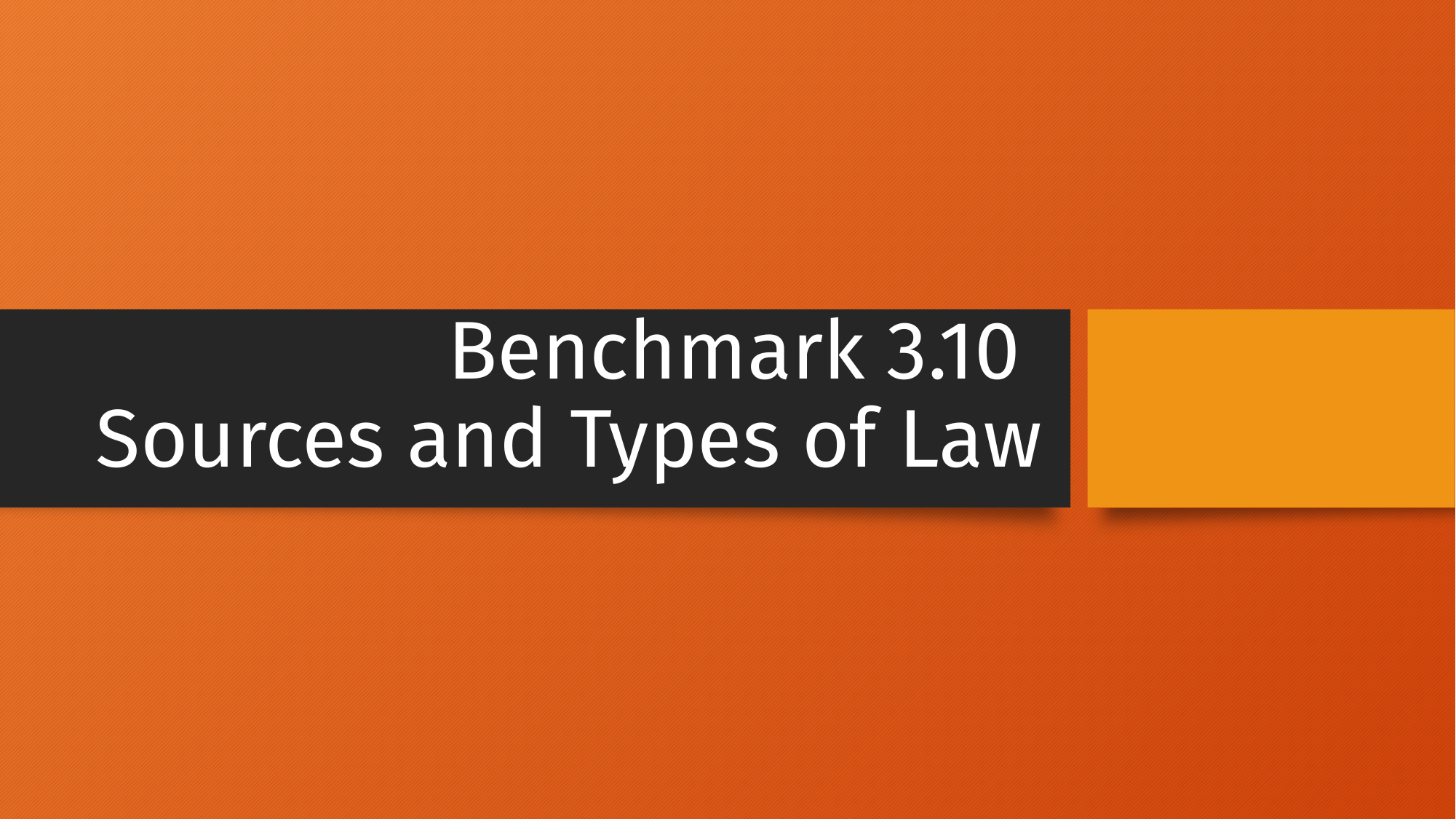

# Benchmark 3.10 Sources and Types of Law